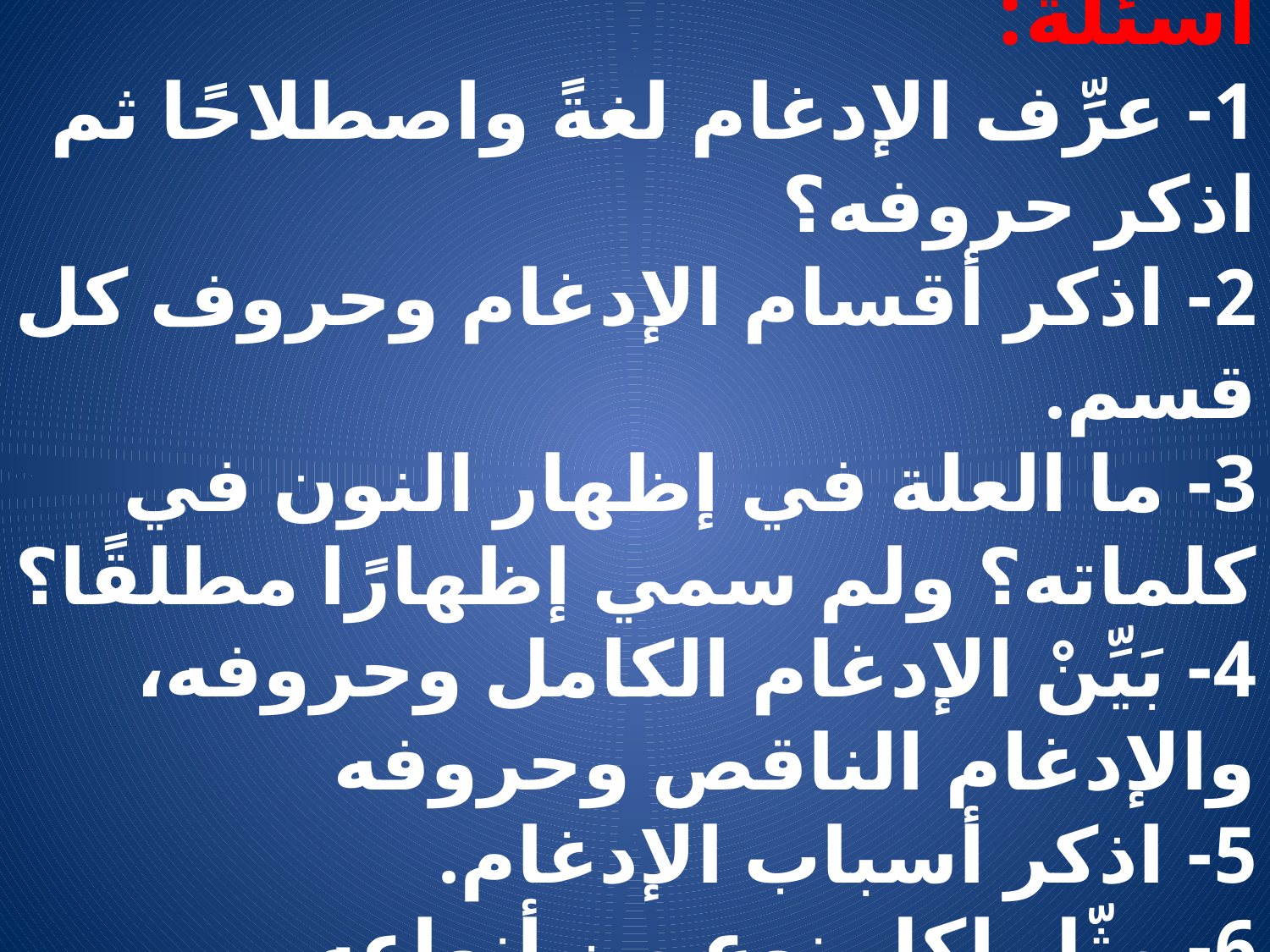

# أسئلة: 1- عرِّف الإدغام لغةً واصطلاحًا ثم اذكر حروفه؟ 2- اذكر أقسام الإدغام وحروف كل قسم. 3- ما العلة في إظهار النون في كلماته؟ ولم سمي إظهارًا مطلقًا؟ 4- بَيِّنْ الإدغام الكامل وحروفه، والإدغام الناقص وحروفه 5- اذكر أسباب الإدغام. 6- مثّل لكل نوع من أنواعه .